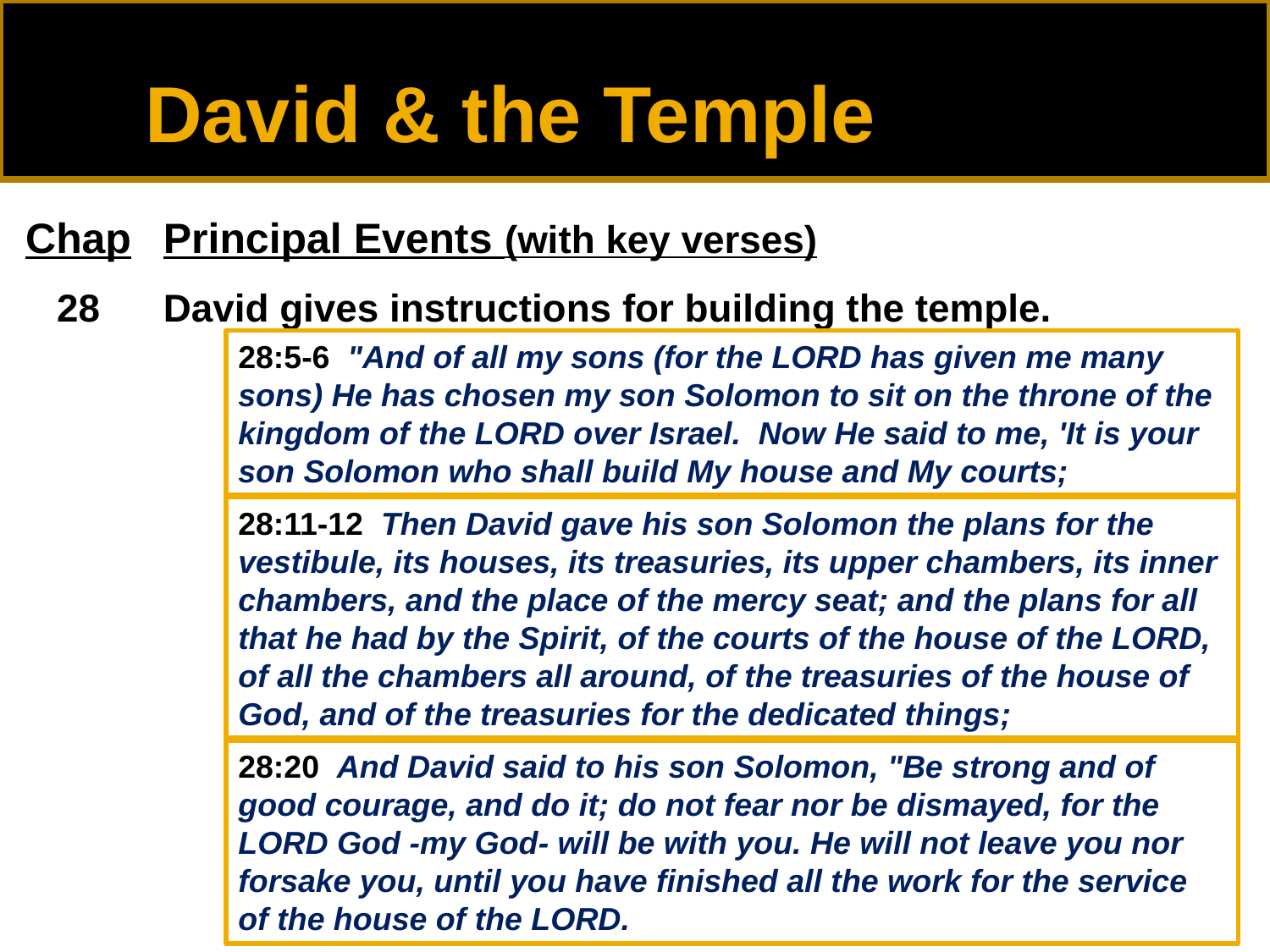

David & the Temple
Principal Events (with key verses)

David gives instructions for building the temple.

Chap

28

28:5-6  "And of all my sons (for the LORD has given me many sons) He has chosen my son Solomon to sit on the throne of the kingdom of the LORD over Israel.  Now He said to me, 'It is your son Solomon who shall build My house and My courts;
28:11-12  Then David gave his son Solomon the plans for the vestibule, its houses, its treasuries, its upper chambers, its inner chambers, and the place of the mercy seat; and the plans for all that he had by the Spirit, of the courts of the house of the LORD, of all the chambers all around, of the treasuries of the house of God, and of the treasuries for the dedicated things;
28:20  And David said to his son Solomon, "Be strong and of good courage, and do it; do not fear nor be dismayed, for the LORD God -my God- will be with you. He will not leave you nor forsake you, until you have finished all the work for the service of the house of the LORD.